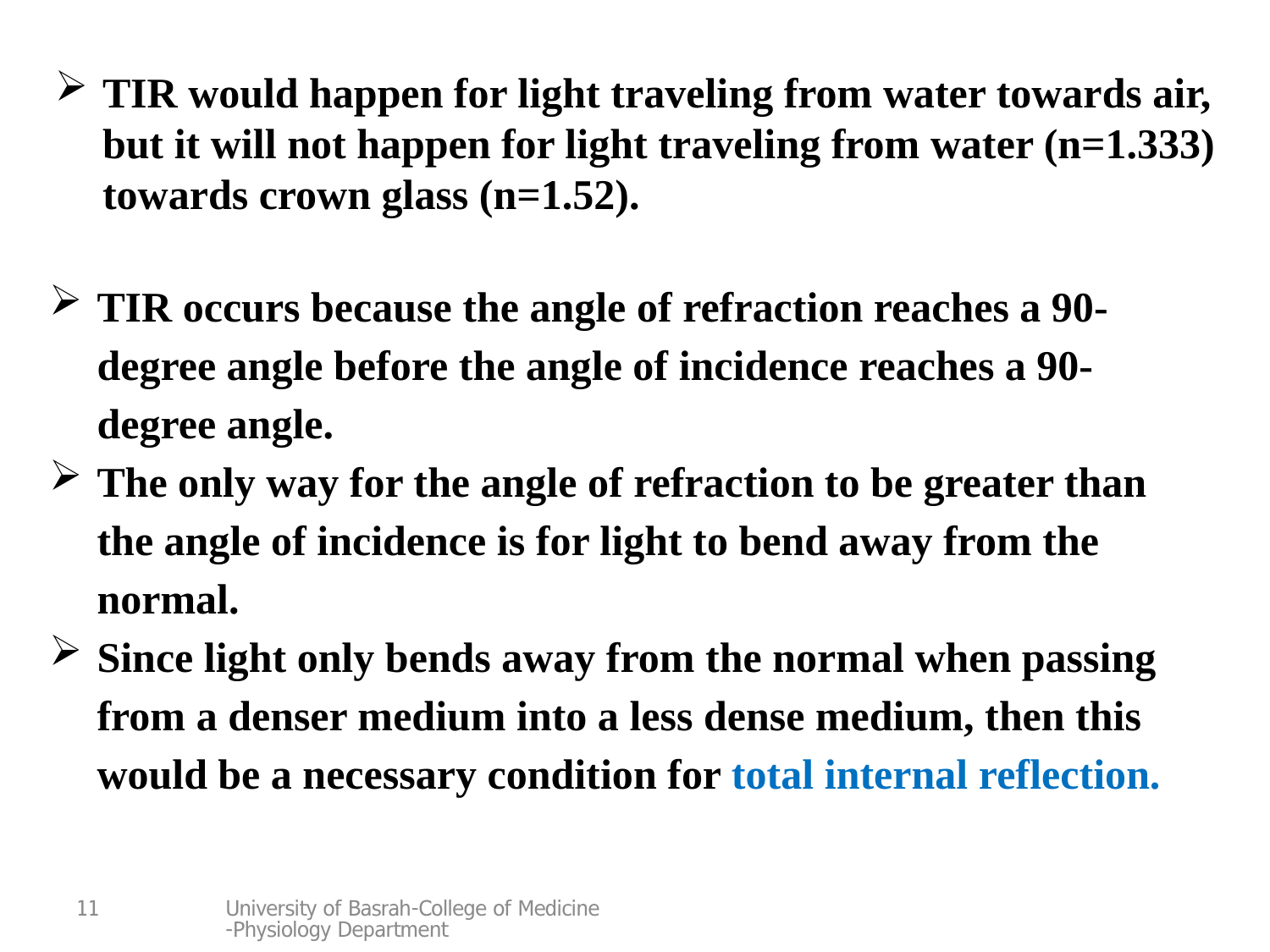

TIR would happen for light traveling from water towards air, but it will not happen for light traveling from water (n=1.333) towards crown glass (n=1.52).
TIR occurs because the angle of refraction reaches a 90-degree angle before the angle of incidence reaches a 90-degree angle.
The only way for the angle of refraction to be greater than the angle of incidence is for light to bend away from the normal.
Since light only bends away from the normal when passing from a denser medium into a less dense medium, then this would be a necessary condition for total internal reflection.
11
University of Basrah-College of Medicine-Physiology Department